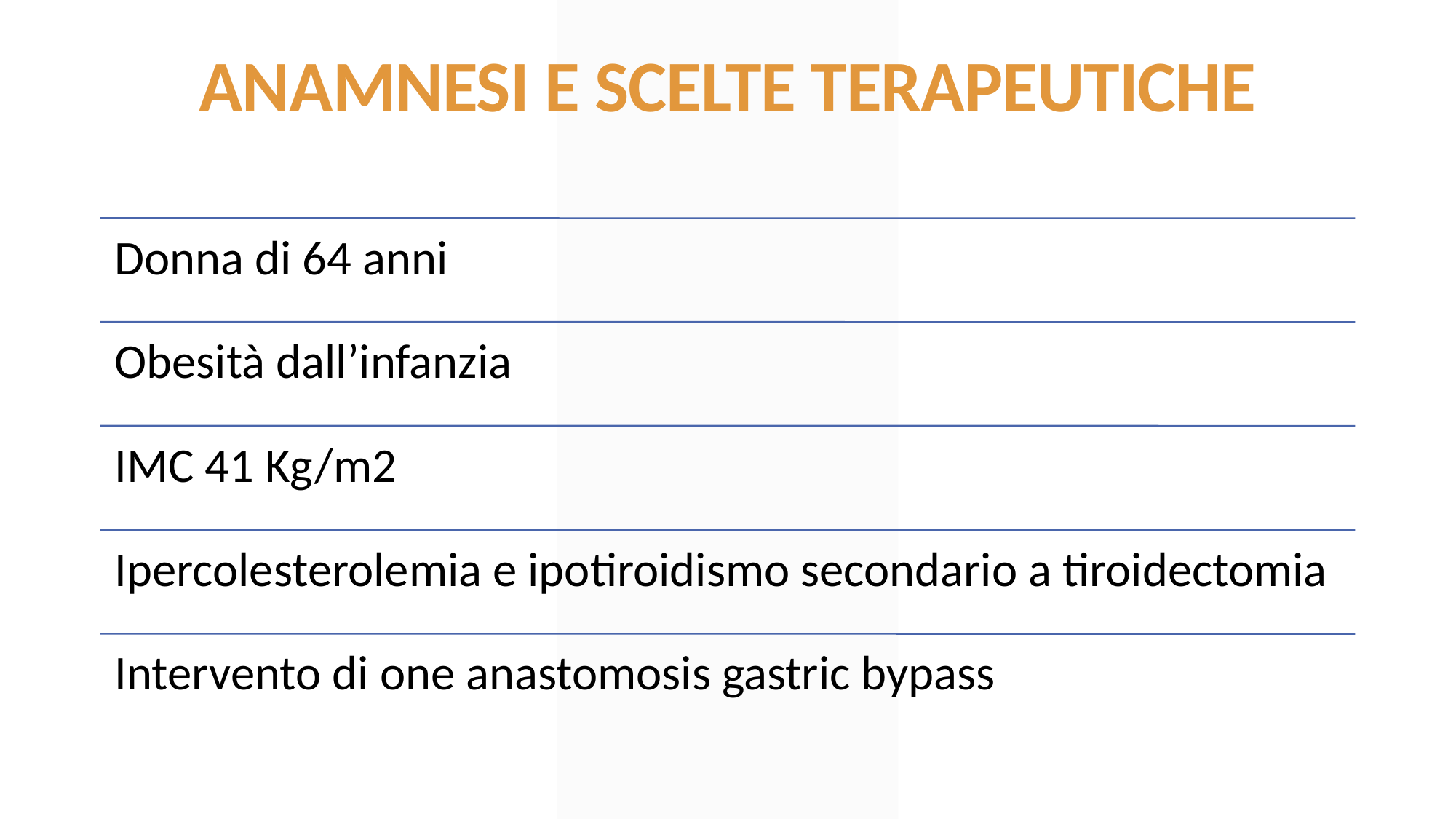

ANAMNESI E SCELTE TERAPEUTICHE
Donna di 64 anni
Obesità dall’infanzia
IMC 41 Kg/m2
Ipercolesterolemia e ipotiroidismo secondario a tiroidectomia
Intervento di one anastomosis gastric bypass